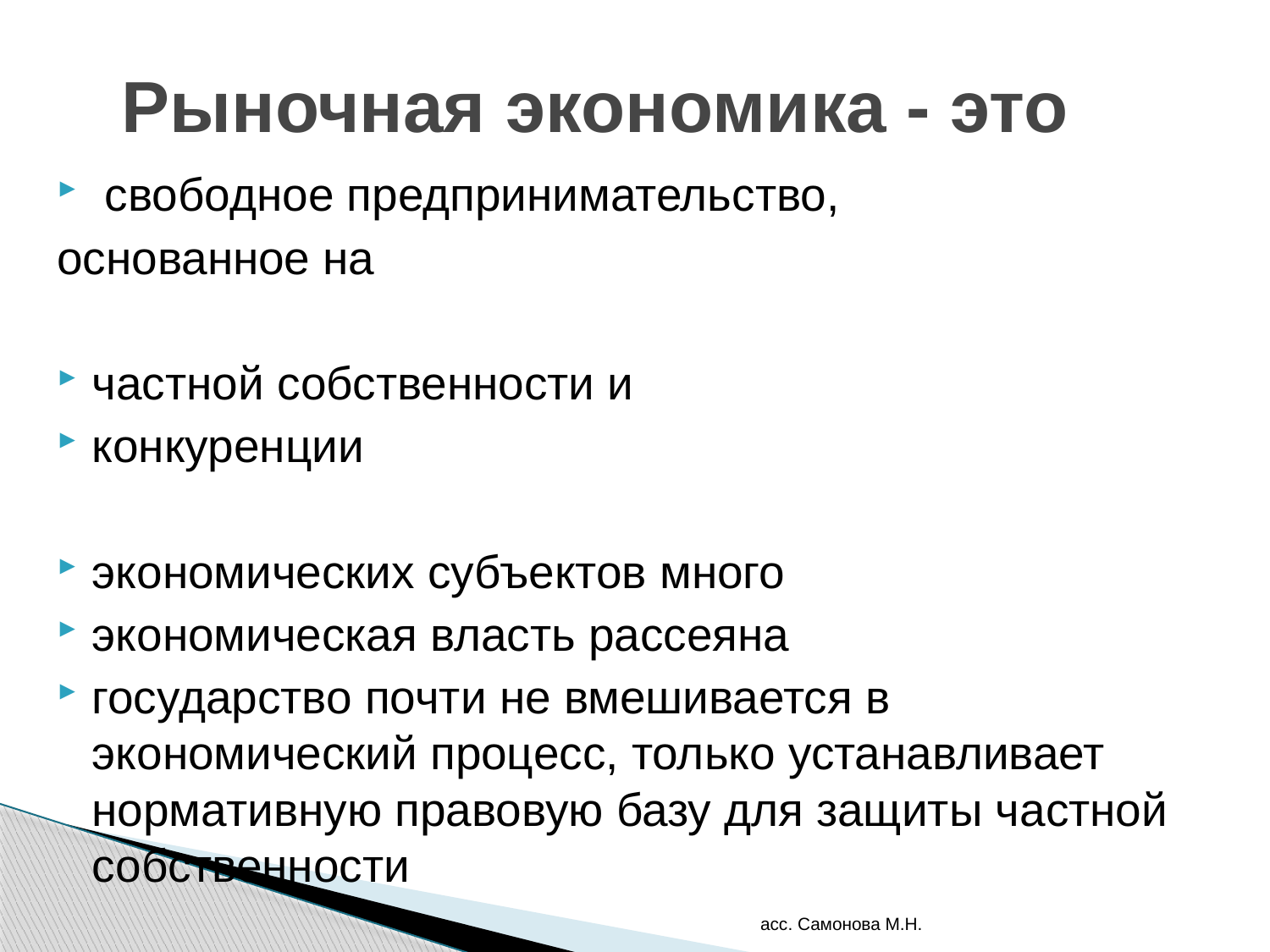

Рыночная экономика - это
 свободное предпринимательство,
основанное на

частной собственности и
конкуренции

экономических субъектов много
экономическая власть рассеяна
государство почти не вмешивается в экономический процесс, только устанавливает нормативную правовую базу для защиты частной собственности

асс. Самонова М.Н.